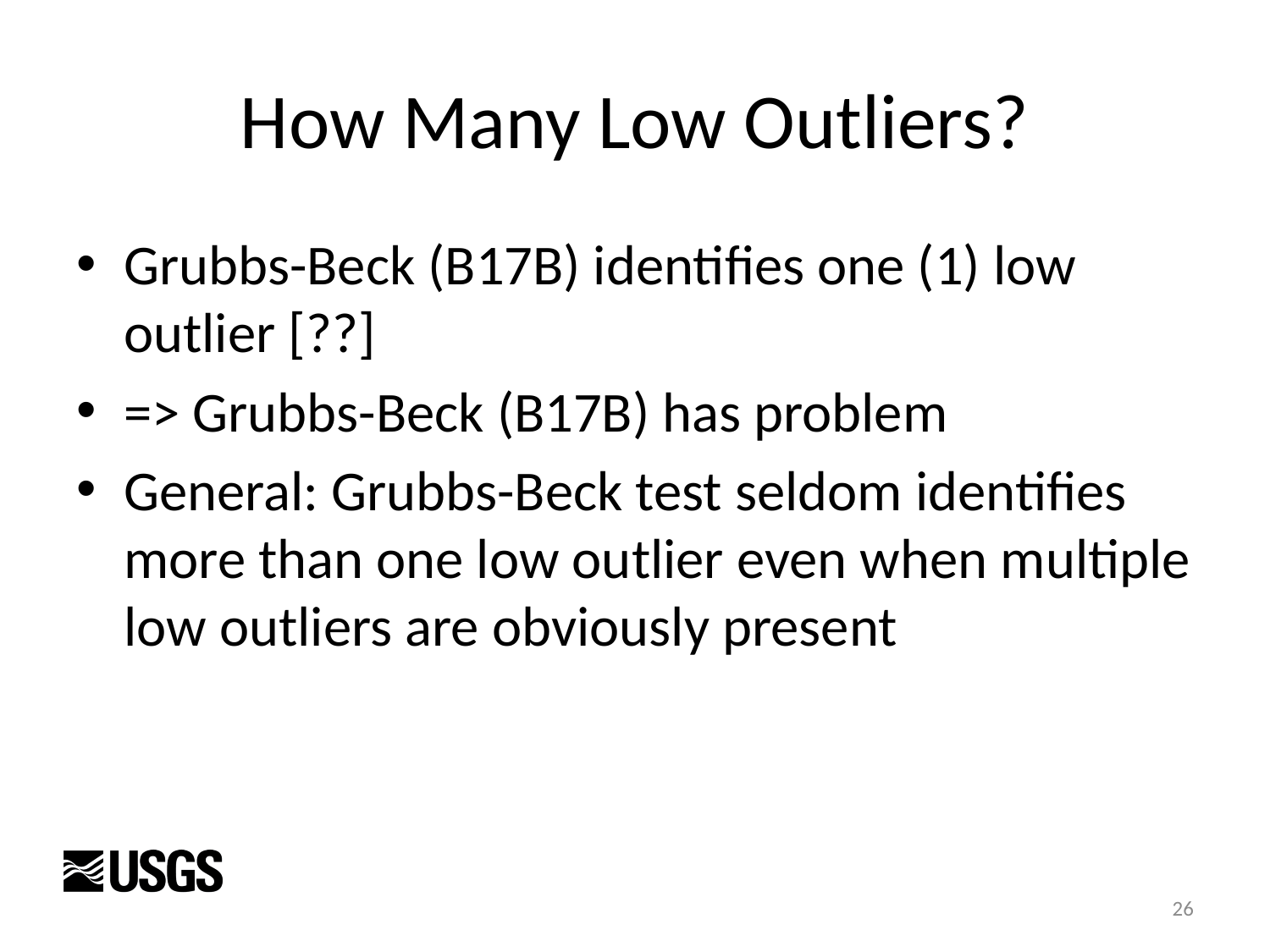

# How Many Low Outliers?
Grubbs-Beck (B17B) identifies one (1) low outlier [??]
=> Grubbs-Beck (B17B) has problem
General: Grubbs-Beck test seldom identifies more than one low outlier even when multiple low outliers are obviously present

26